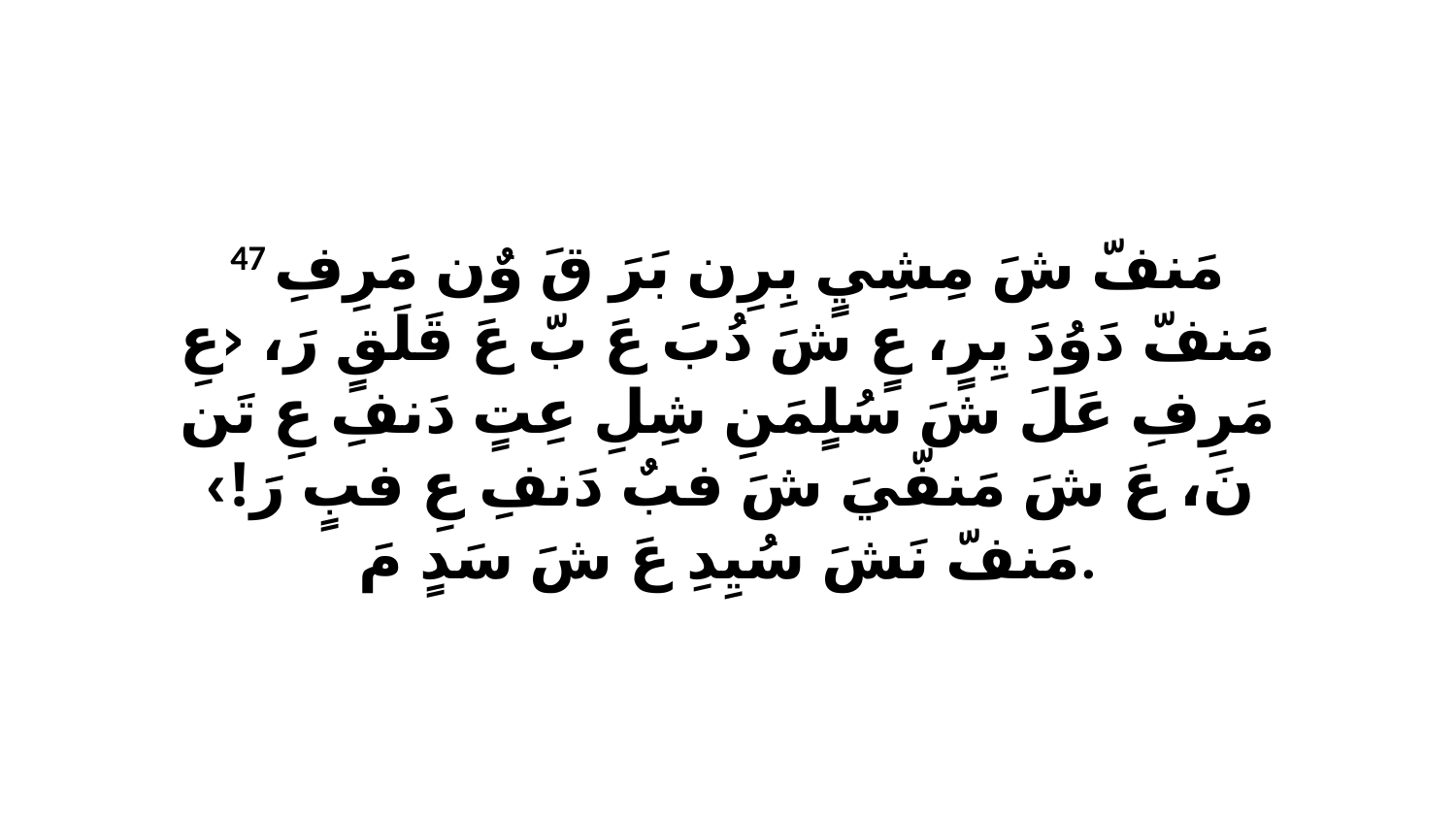

47 مَنفّ شَ مِشِيٍ بِرِن بَرَ قَ وٌن مَرِفِ مَنفّ دَوُدَ يِرٍ، عٍ شَ دُبَ عَ بّ عَ قَلَقٍ رَ، ‹عِ مَرِفِ عَلَ شَ سُلٍمَنِ شِلِ عِتٍ دَنفِ عِ تَن نَ، عَ شَ مَنفّيَ شَ فبٌ دَنفِ عِ فبٍ رَ!› مَنفّ نَشَ سُيِدِ عَ شَ سَدٍ مَ.